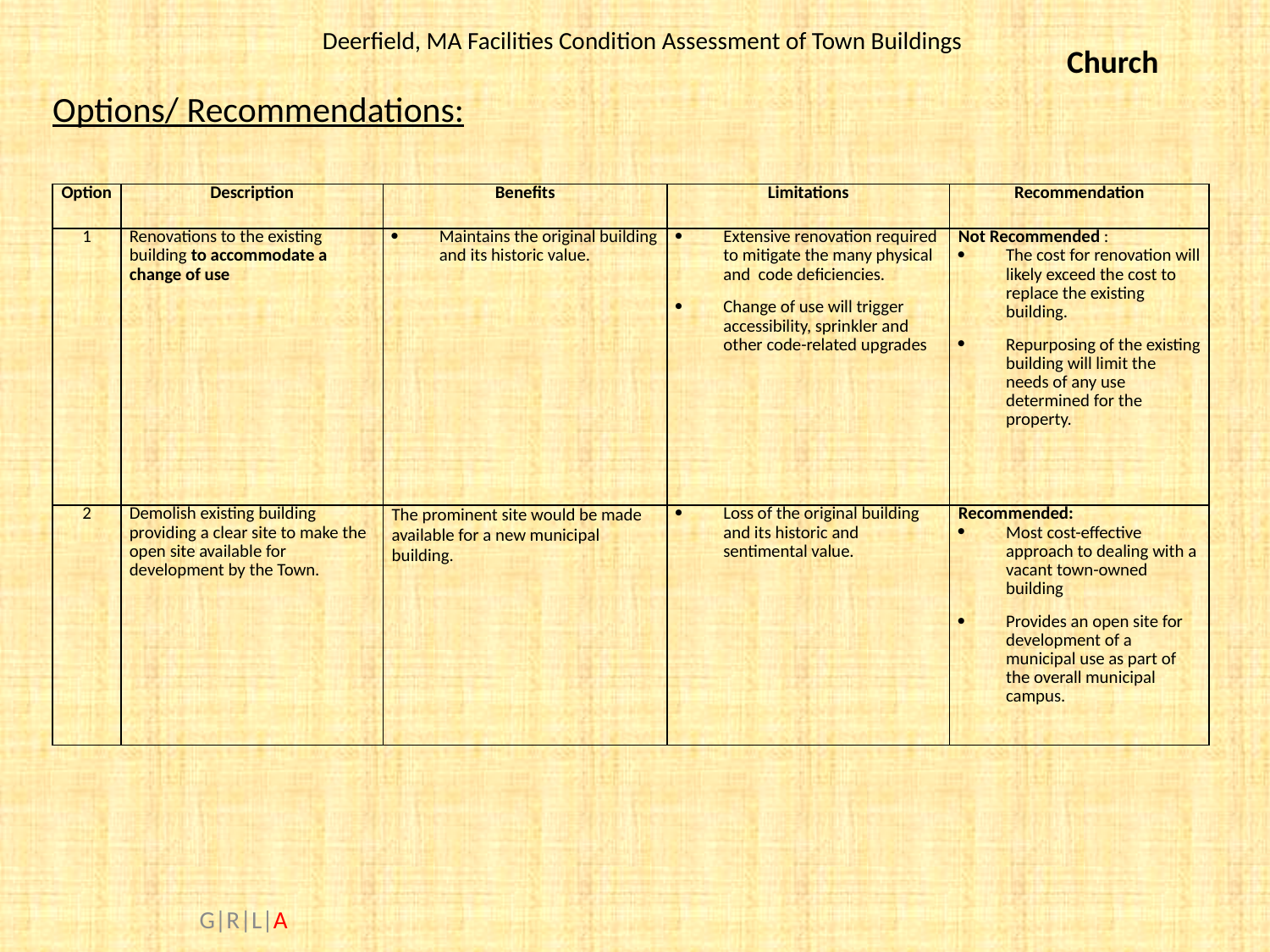

Church
Options/ Recommendations:

| Option | Description | Benefits | Limitations | Recommendation |
| --- | --- | --- | --- | --- |
| 1 | Renovations to the existing building to accommodate a change of use | Maintains the original building and its historic value. | Extensive renovation required to mitigate the many physical and code deficiencies. Change of use will trigger accessibility, sprinkler and other code-related upgrades | Not Recommended : The cost for renovation will likely exceed the cost to replace the existing building. Repurposing of the existing building will limit the needs of any use determined for the property. |
| 2 | Demolish existing building providing a clear site to make the open site available for development by the Town. | The prominent site would be made available for a new municipal building. | Loss of the original building and its historic and sentimental value. | Recommended: Most cost-effective approach to dealing with a vacant town-owned building Provides an open site for development of a municipal use as part of the overall municipal campus. |
  G|R|L|A